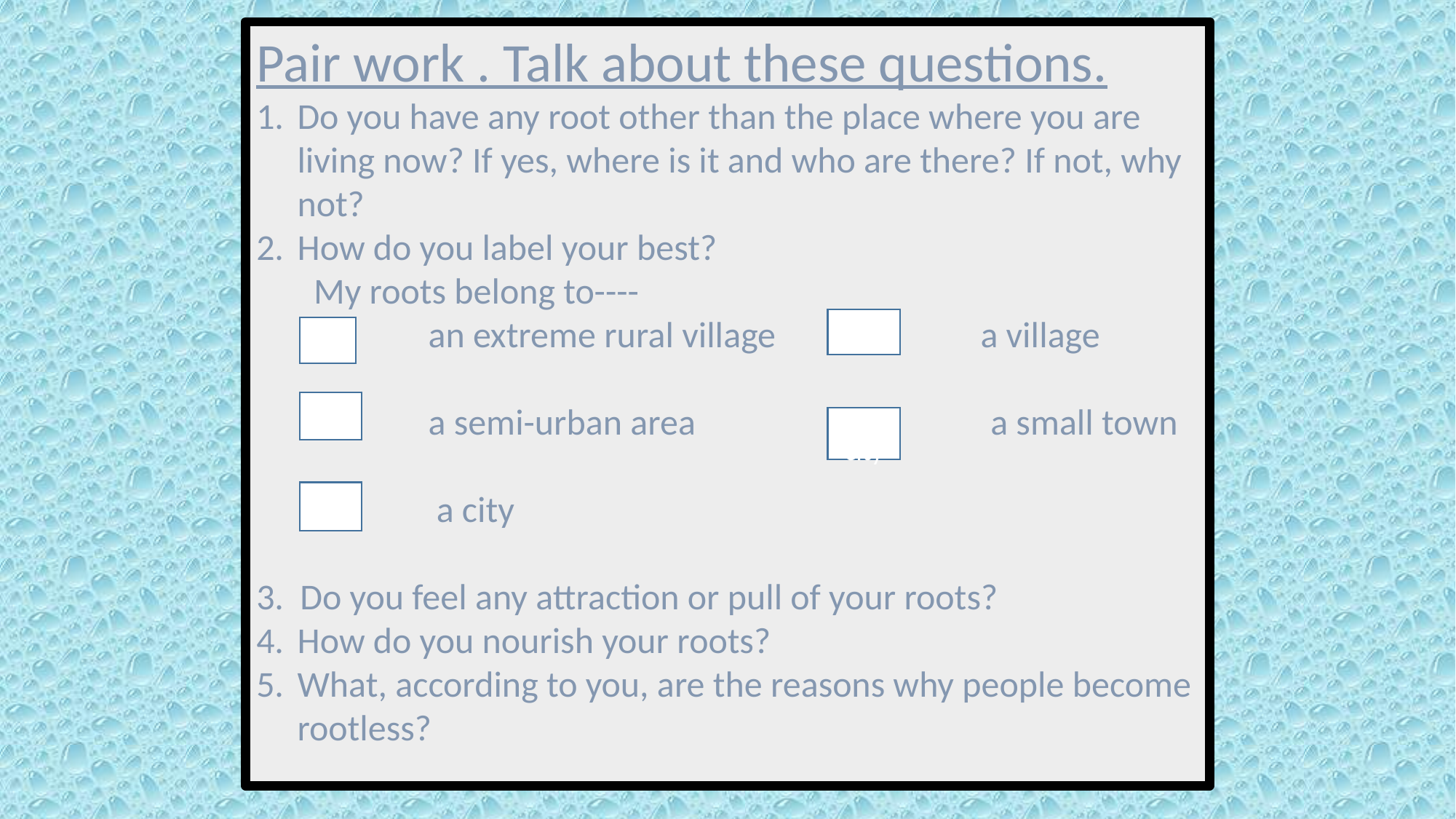

Pair work . Talk about these questions.
Do you have any root other than the place where you are living now? If yes, where is it and who are there? If not, why not?
How do you label your best?
       My roots belong to----
                     an extreme rural village                         a village

                     a semi-urban area                                    a small town

                      a city

3.  Do you feel any attraction or pull of your roots?
How do you nourish your roots?
What, according to you, are the reasons why people become rootless?

A city